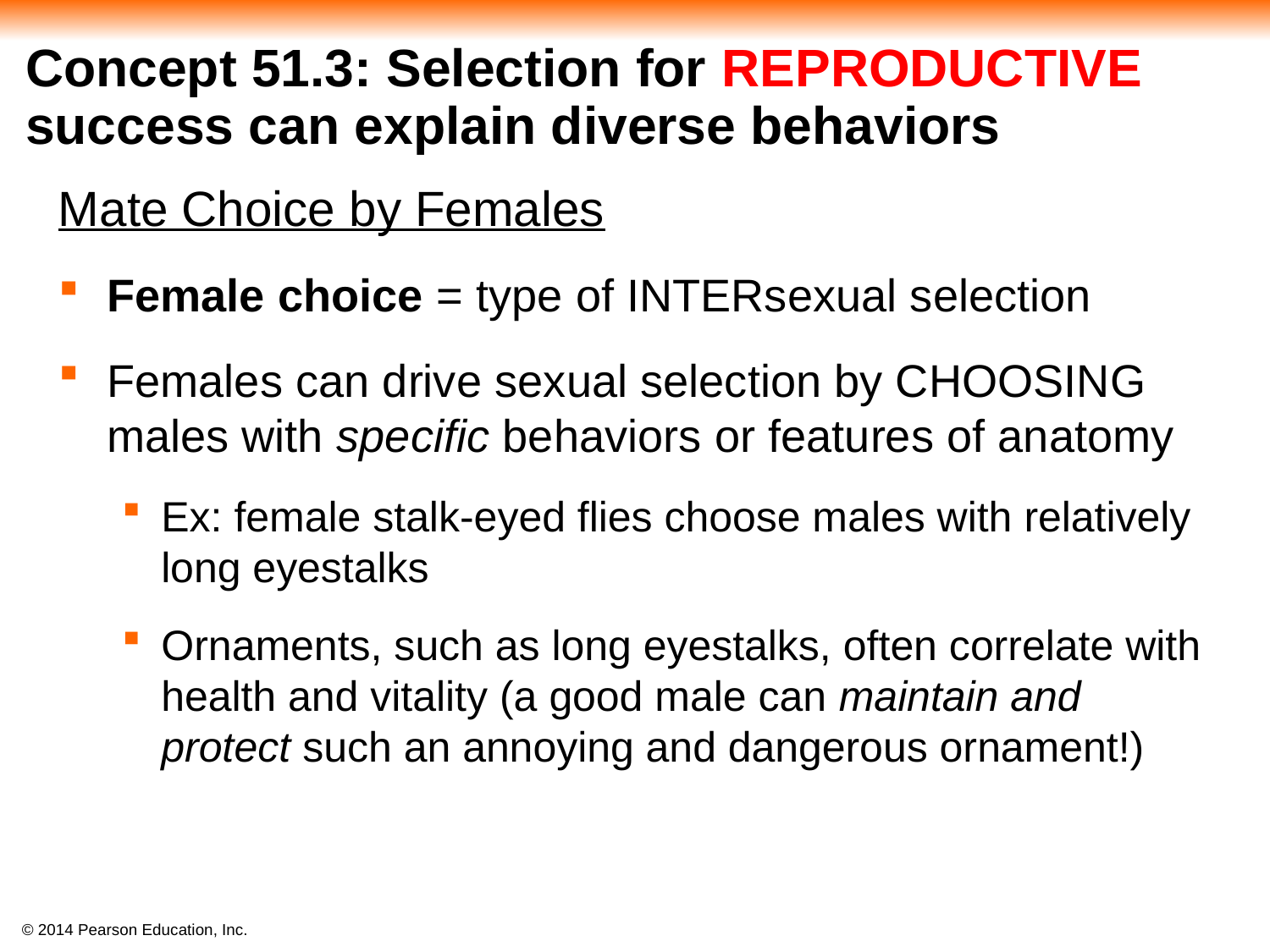

# Concept 51.3: Selection for REPRODUCTIVE success can explain diverse behaviors
Mate Choice by Females
Female choice = type of INTERsexual selection
Females can drive sexual selection by CHOOSING males with specific behaviors or features of anatomy
Ex: female stalk-eyed flies choose males with relatively long eyestalks
Ornaments, such as long eyestalks, often correlate with health and vitality (a good male can maintain and protect such an annoying and dangerous ornament!)